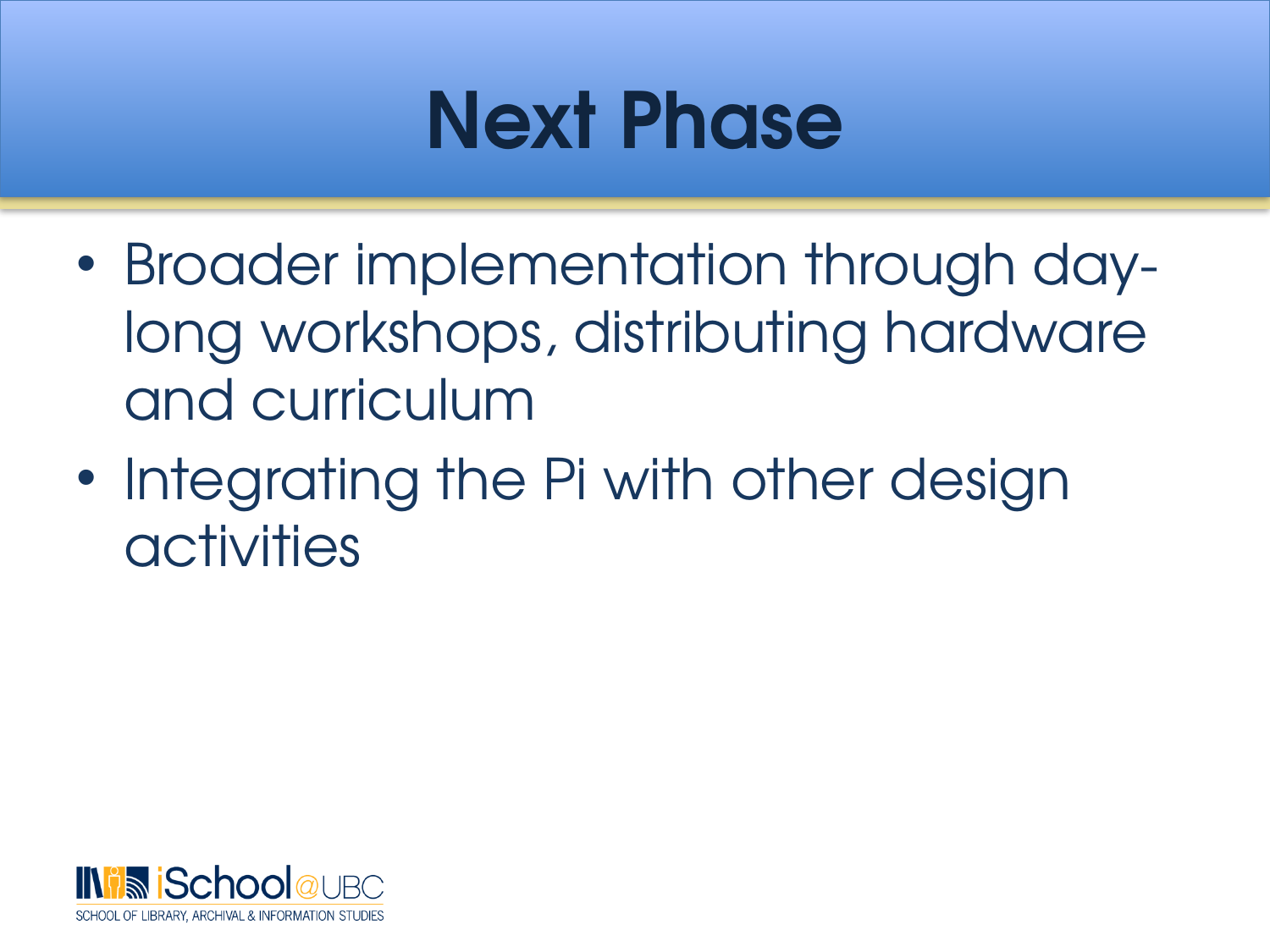

# Next Phase
Broader implementation through day-long workshops, distributing hardware and curriculum
Integrating the Pi with other design activities